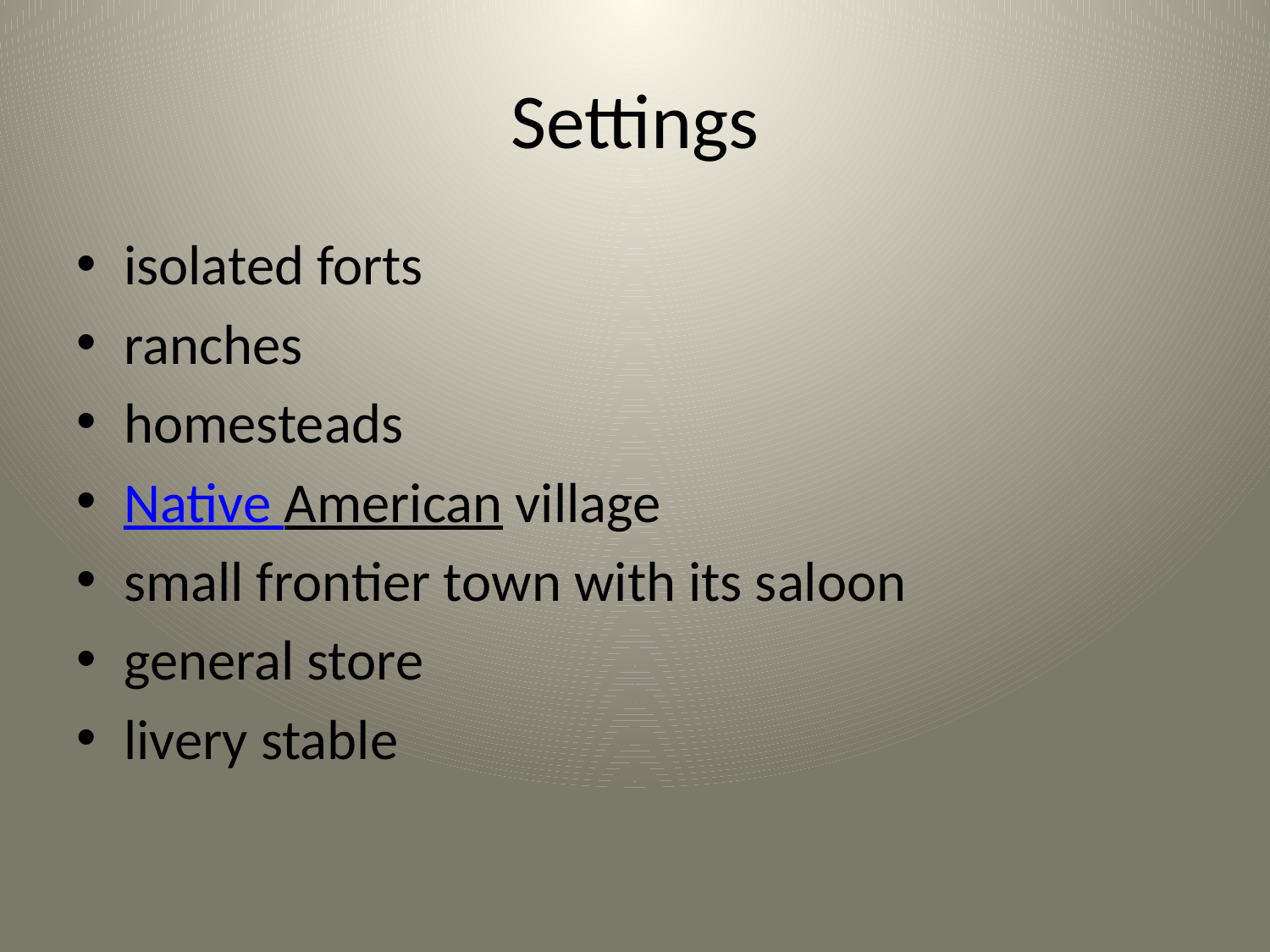

# Settings
isolated forts
ranches
homesteads
Native American village
small frontier town with its saloon
general store
livery stable